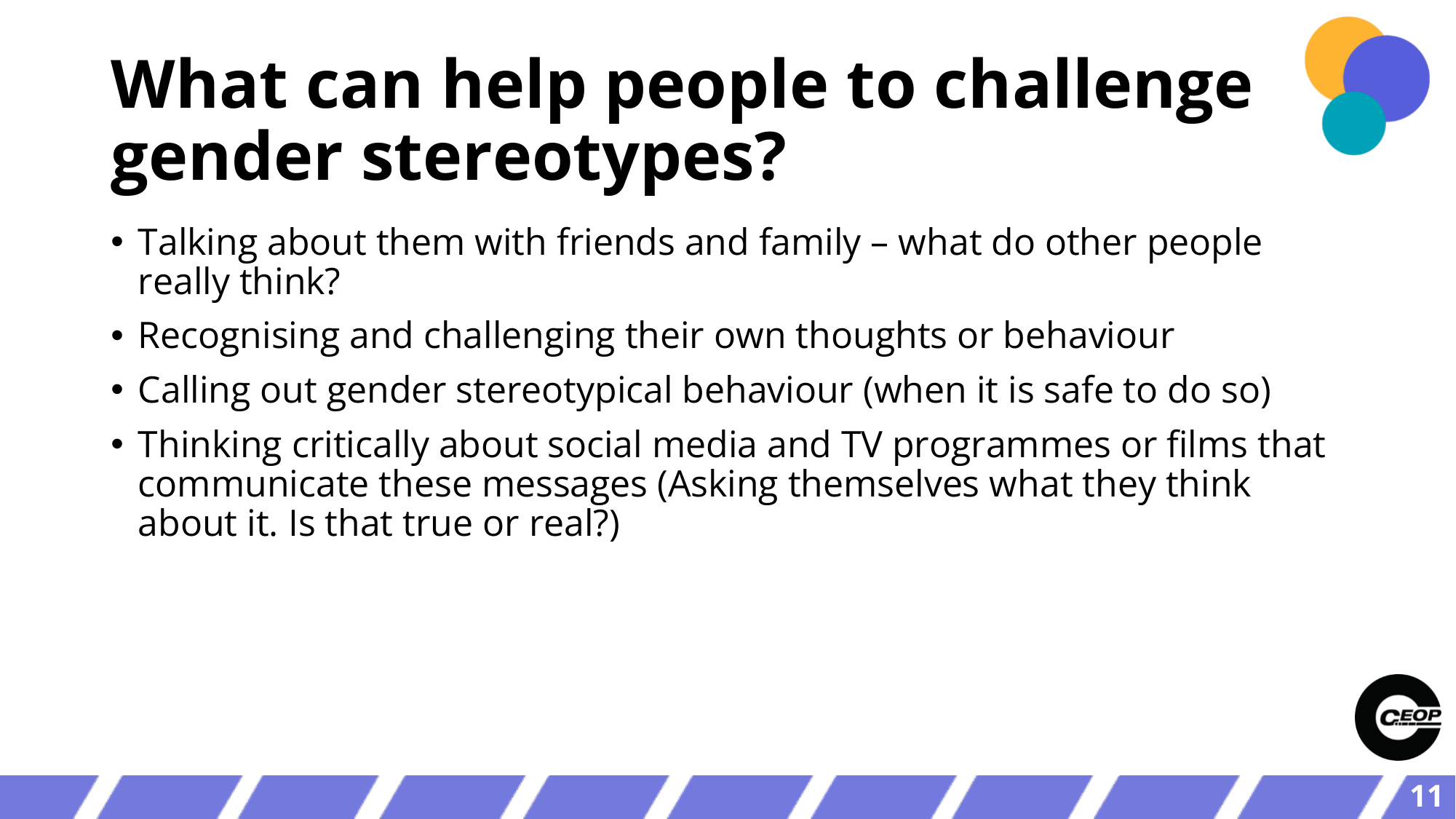

# What can help people to challenge gender stereotypes?
Talking about them with friends and family – what do other people really think?
Recognising and challenging their own thoughts or behaviour
Calling out gender stereotypical behaviour (when it is safe to do so)
Thinking critically about social media and TV programmes or films that communicate these messages (Asking themselves what they think about it. Is that true or real?)
11